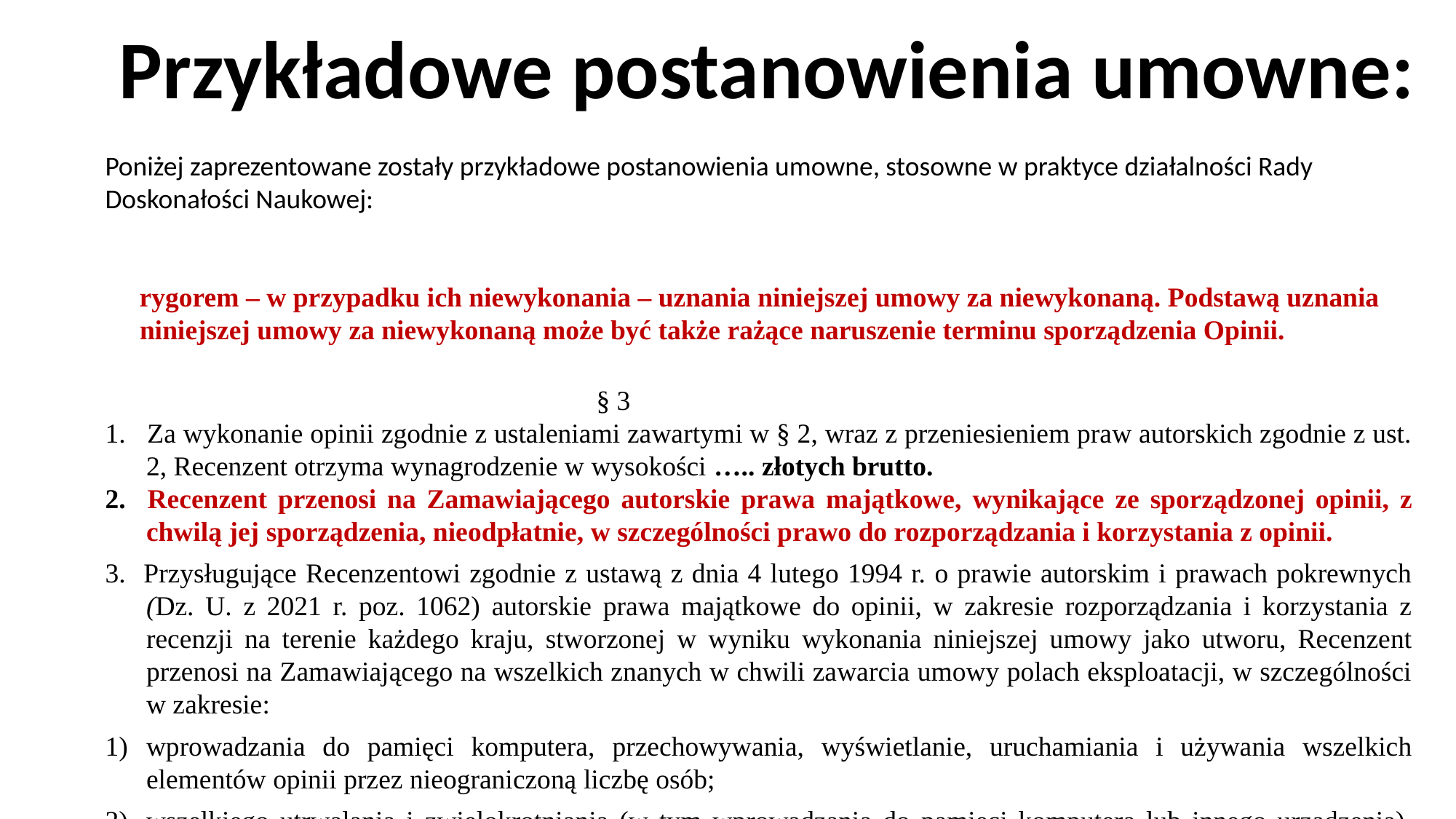

Przykładowe postanowienia umowne:
Poniżej zaprezentowane zostały przykładowe postanowienia umowne, stosowne w praktyce działalności Rady Doskonałości Naukowej:

	 rygorem – w przypadku ich niewykonania – uznania niniejszej umowy za niewykonaną. Podstawą uznania
     niniejszej umowy za niewykonaną może być także rażące naruszenie terminu sporządzenia Opinii.

					§ 3
1.   Za wykonanie opinii zgodnie z ustaleniami zawartymi w § 2, wraz z przeniesieniem praw autorskich zgodnie z ust. 2, Recenzent otrzyma wynagrodzenie w wysokości ….. złotych brutto.
2.  Recenzent przenosi na Zamawiającego autorskie prawa majątkowe, wynikające ze sporządzonej opinii, z chwilą jej sporządzenia, nieodpłatnie, w szczególności prawo do rozporządzania i korzystania z opinii.
3.  Przysługujące Recenzentowi zgodnie z ustawą z dnia 4 lutego 1994 r. o prawie autorskim i prawach pokrewnych (Dz. U. z 2021 r. poz. 1062) autorskie prawa majątkowe do opinii, w zakresie rozporządzania i korzystania z recenzji na terenie każdego kraju, stworzonej w wyniku wykonania niniejszej umowy jako utworu, Recenzent przenosi na Zamawiającego na wszelkich znanych w chwili zawarcia umowy polach eksploatacji, w szczególności w zakresie:
wprowadzania do pamięci komputera, przechowywania, wyświetlanie, uruchamiania i używania wszelkich elementów opinii przez nieograniczoną liczbę osób;
wszelkiego utrwalania i zwielokrotniania (w tym wprowadzania do pamięci komputera lub innego urządzenia), wytwarzania egzemplarzy jakąkolwiek techniką, w tym drukarską, reprograficzną, zapisu magnetycznego, mechanicznego, optycznego, elektronicznego, lub innego, techniką analogową lub cyfrową, w dowolnym systemie lub formacie, na wszelkich nośnikach, w tym nośnikach audio lub video, nośnikach papierowych lub podobnych, światłoczułych, magnetycznych, optycznych, dyskach, pamięciach, nośnikach komputerowych i innych nośnikach zapisów i pamięci oryginałem lub egzemplarzami;
obrotu oryginałem albo egzemplarzami, na których opinię utrwalono - wprowadzanie do obrotu, użyczenie lub najem oryginału albo egzemplarzy;
rozpowszechniania opinii w sposób inny niż określony w pkt. 2 - publiczne wykonanie, wystawienie, wyświetlenie, odtworzenie oraz nadawanie i reemitowanie, a także publiczne udostępnianie opinii w taki sposób, aby każdy mógł mieć do niego dostęp w miejscu i w czasie przez siebie wybranym, w szczególności za pośrednictwem sieci internet.
4. Recenzentowi nie przysługuje odrębne wynagrodzenie za korzystanie z opinii na każdym odrębnym polu eksploatacji.